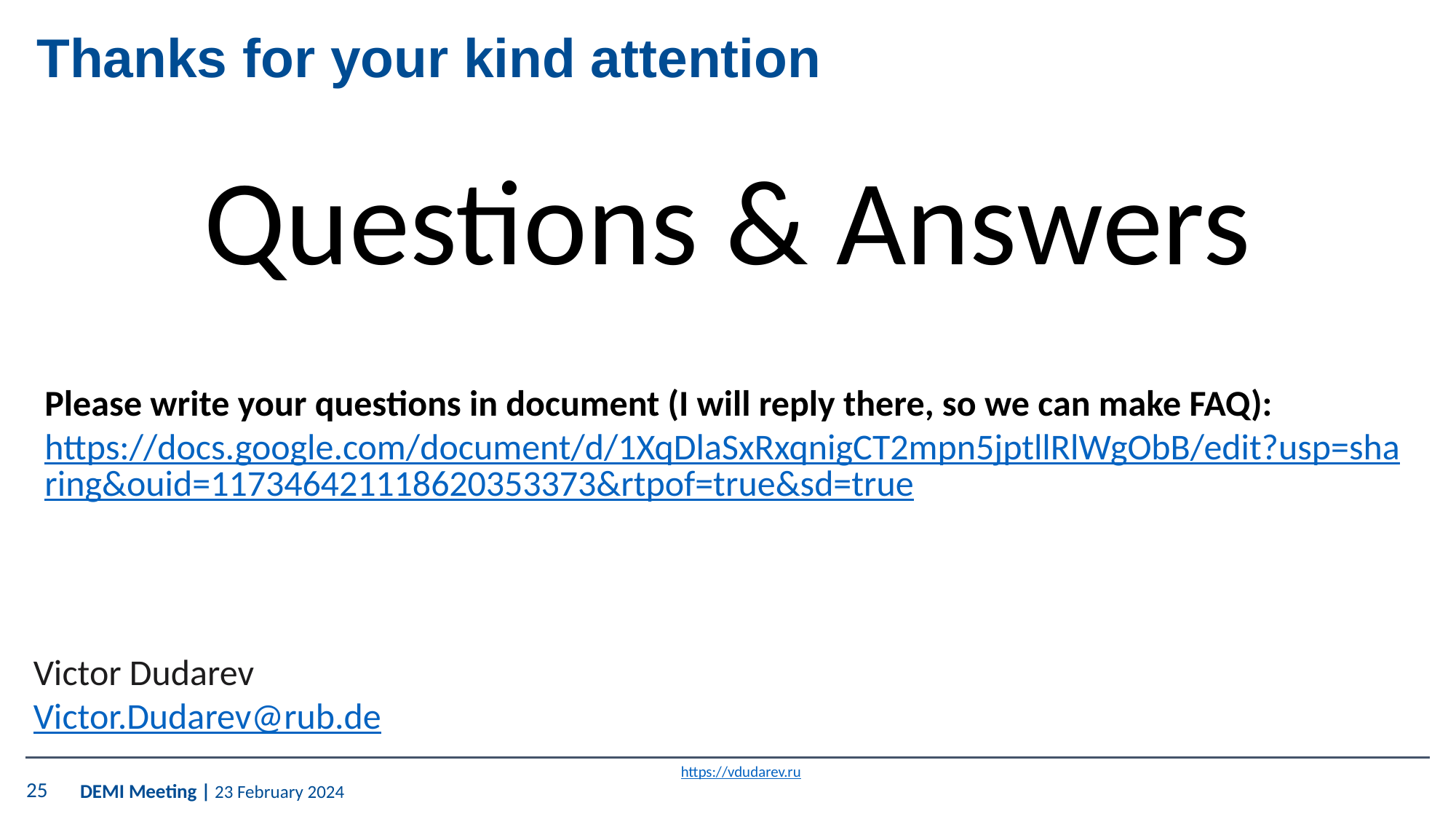

# Thanks for your kind attention
Questions & Answers

Please write your questions in document (I will reply there, so we can make FAQ):
https://docs.google.com/document/d/1XqDlaSxRxqnigCT2mpn5jptllRlWgObB/edit?usp=sharing&ouid=117346421118620353373&rtpof=true&sd=true

Victor Dudarev
Victor.Dudarev@rub.de

https://vdudarev.ru